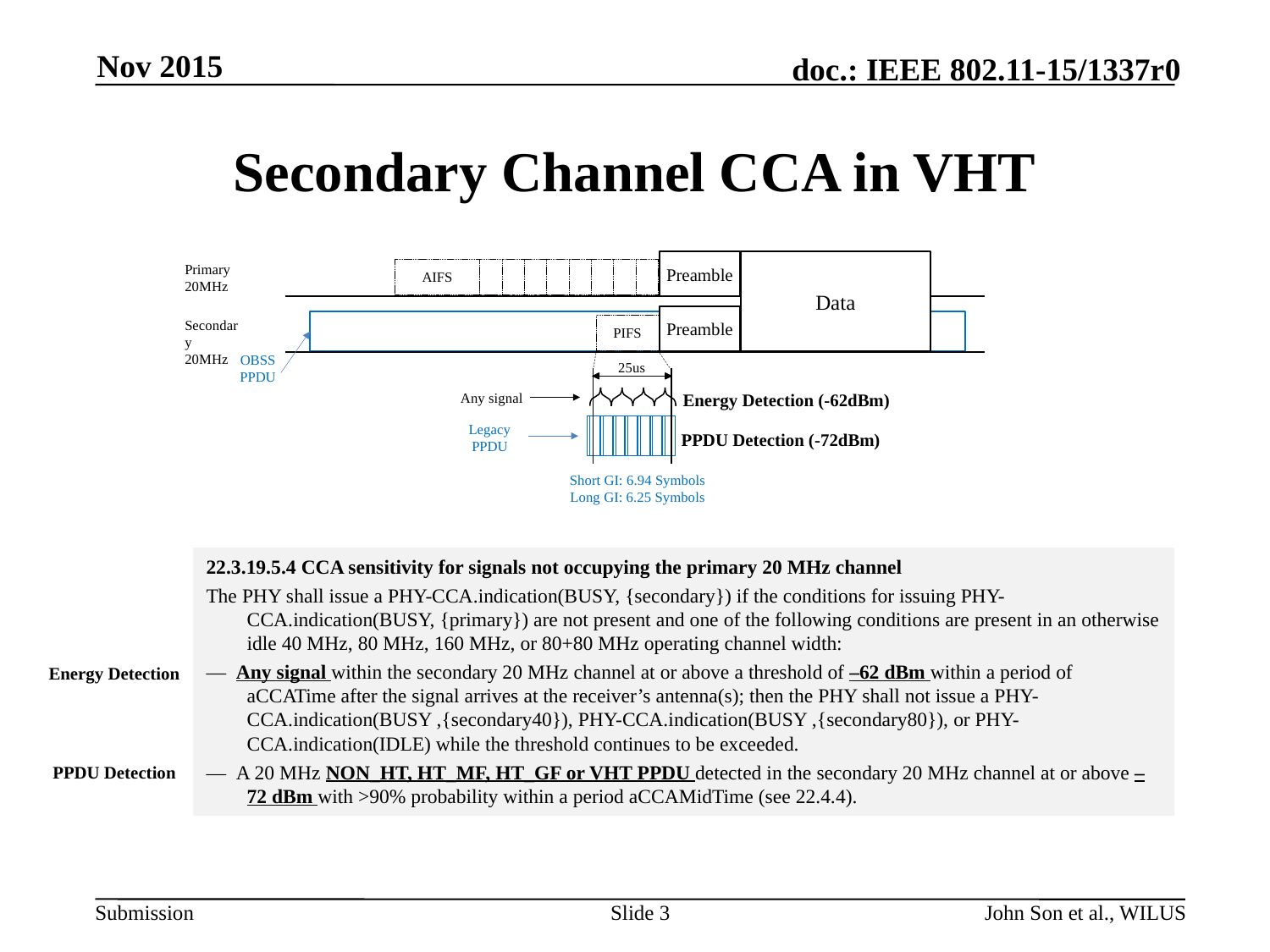

Nov 2015
# Secondary Channel CCA in VHT
Data
Preamble
AIFS

Primary
20MHz
Preamble

PIFS
Secondary
20MHz
OBSS PPDU
25us
Energy Detection (-62dBm)
Any signal

Legacy PPDU
PPDU Detection (-72dBm)
Short GI: 6.94 Symbols
Long GI: 6.25 Symbols
22.3.19.5.4 CCA sensitivity for signals not occupying the primary 20 MHz channel
The PHY shall issue a PHY-CCA.indication(BUSY, {secondary}) if the conditions for issuing PHY- CCA.indication(BUSY, {primary}) are not present and one of the following conditions are present in an otherwise idle 40 MHz, 80 MHz, 160 MHz, or 80+80 MHz operating channel width:
—  Any signal within the secondary 20 MHz channel at or above a threshold of –62 dBm within a period of aCCATime after the signal arrives at the receiver’s antenna(s); then the PHY shall not issue a PHY-CCA.indication(BUSY ,{secondary40}), PHY-CCA.indication(BUSY ,{secondary80}), or PHY-CCA.indication(IDLE) while the threshold continues to be exceeded.
—  A 20 MHz NON_HT, HT_MF, HT_GF or VHT PPDU detected in the secondary 20 MHz channel at or above –72 dBm with >90% probability within a period aCCAMidTime (see 22.4.4).
Energy Detection
PPDU Detection
Slide 3
John Son et al., WILUS